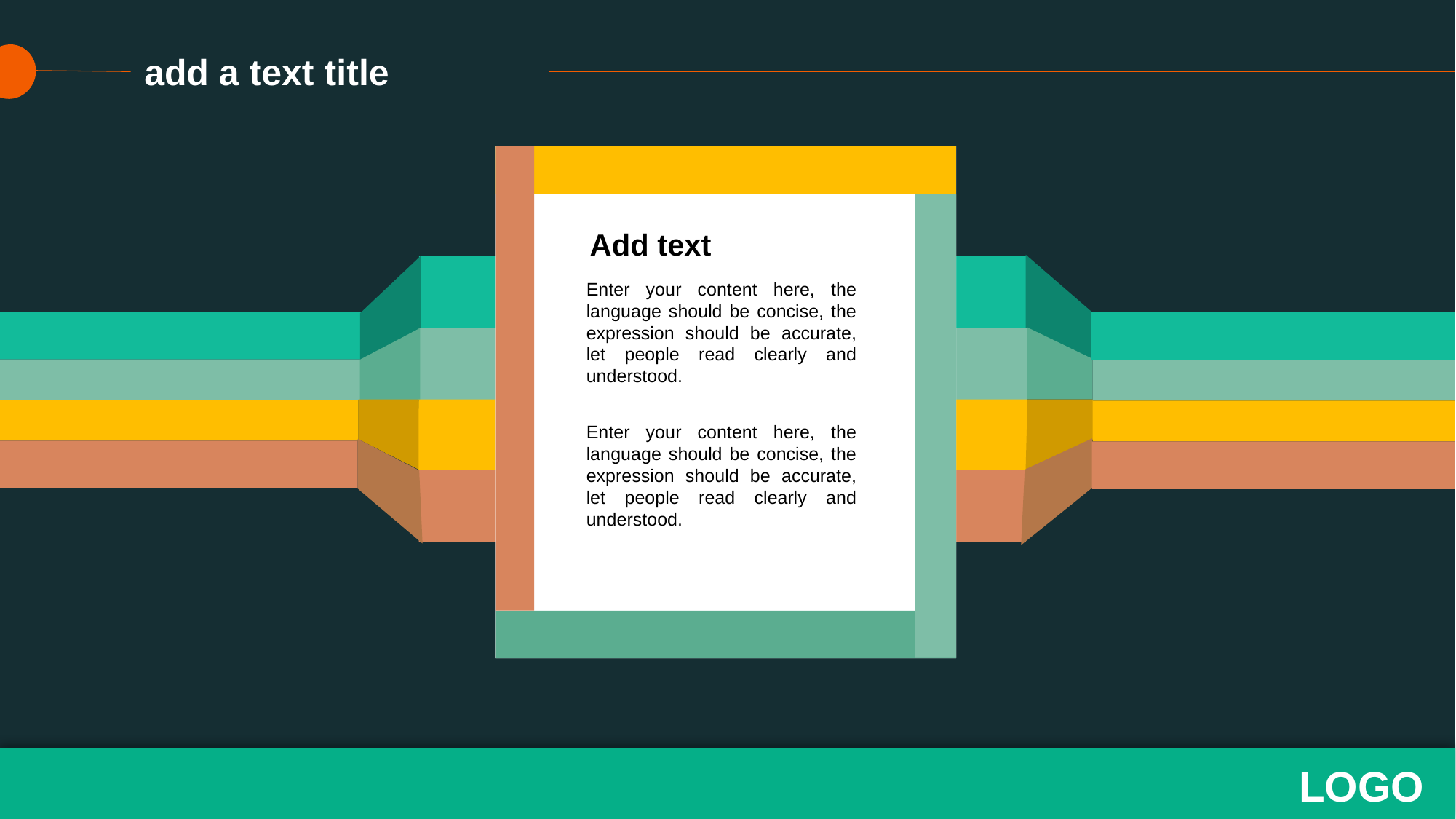

add a text title

Add text

Enter your content here, the language should be concise, the expression should be accurate, let people read clearly and understood.
Enter your content here, the language should be concise, the expression should be accurate, let people read clearly and understood.
LOGO